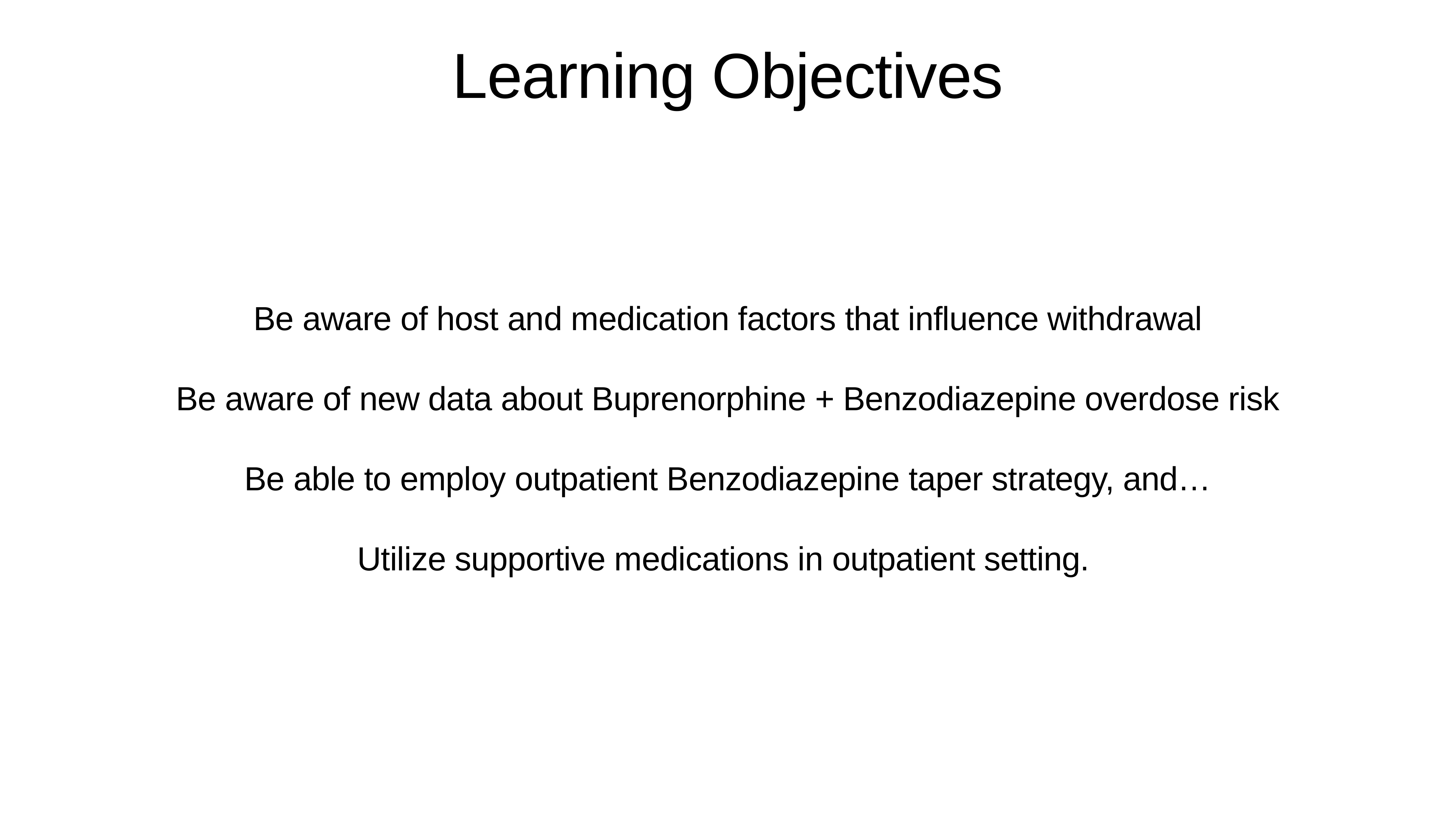

# Learning Objectives
Be aware of host and medication factors that influence withdrawal

Be aware of new data about Buprenorphine + Benzodiazepine overdose risk

Be able to employ outpatient Benzodiazepine taper strategy, and…

Utilize supportive medications in outpatient setting.